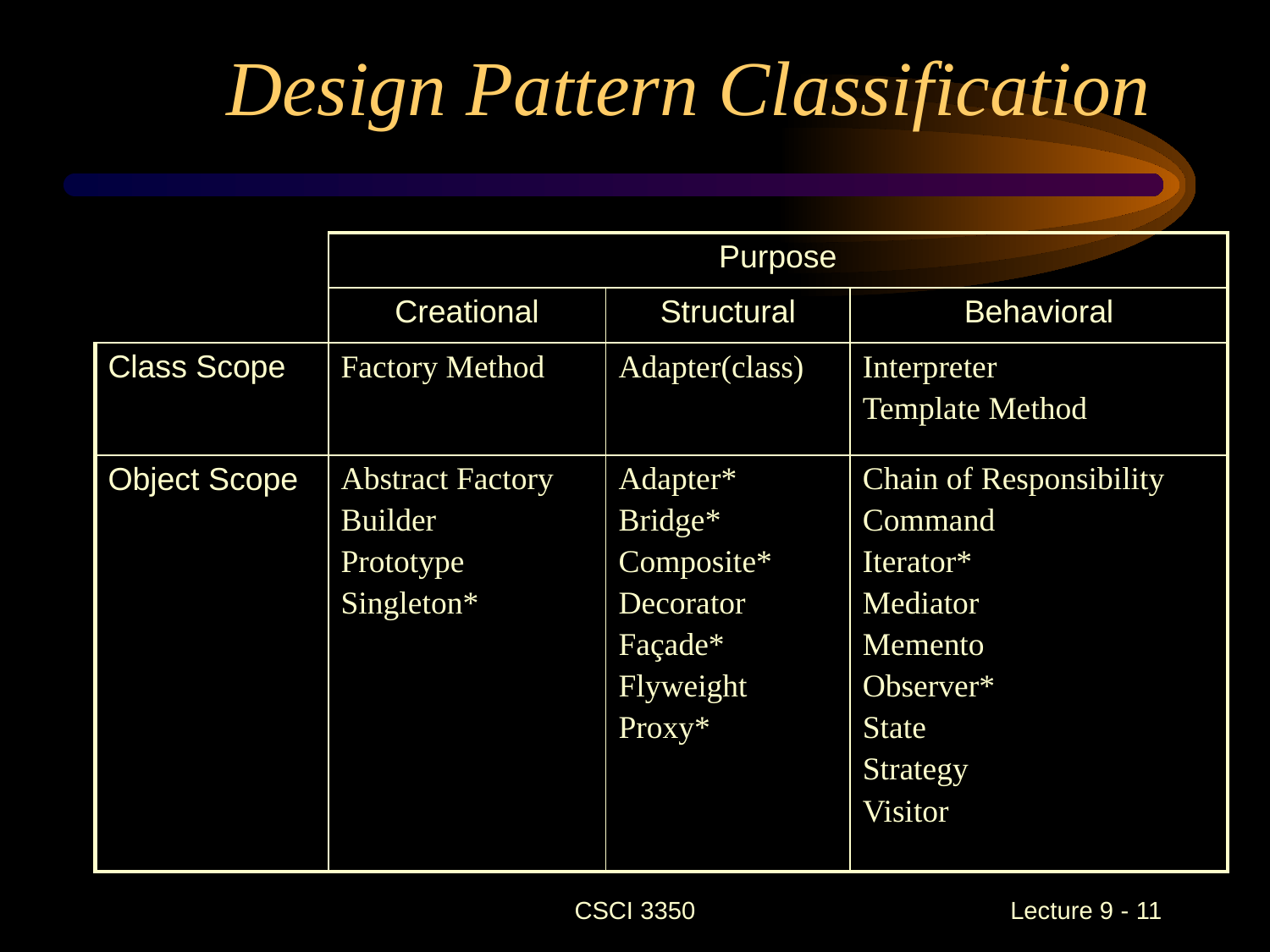

# Design Pattern Classification
|  | Purpose |  |  |
| --- | --- | --- | --- |
|  | Creational | Structural | Behavioral |
| Class Scope | Factory Method | Adapter(class) | Interpreter Template Method |
| Object Scope | Abstract Factory Builder Prototype Singleton\* | Adapter\* Bridge\* Composite\* Decorator Façade\* Flyweight Proxy\* | Chain of Responsibility Command Iterator\* Mediator Memento Observer\* State Strategy Visitor |

CSCI 3350
Lecture 9 - 11